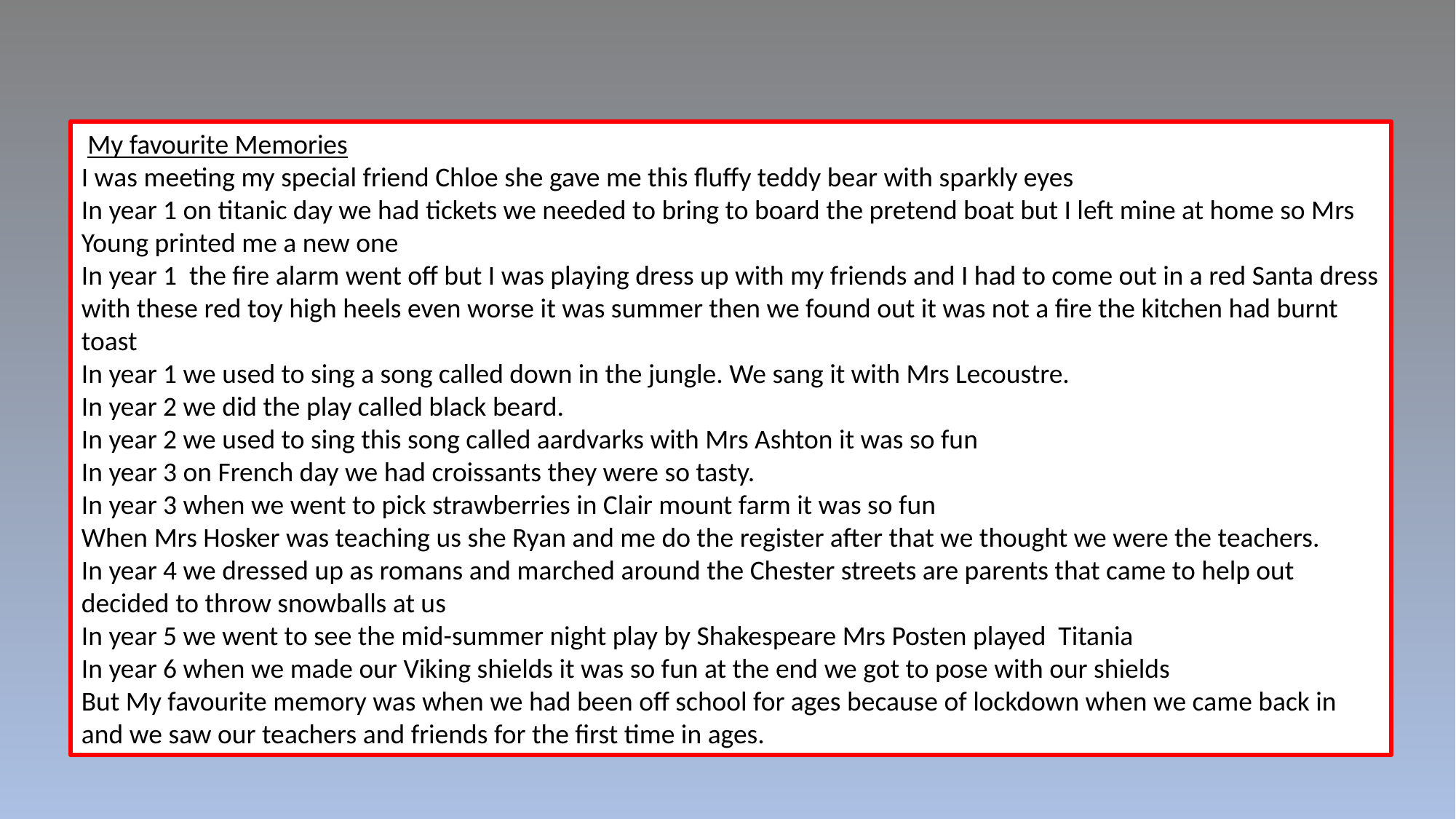

My favourite Memories
I was meeting my special friend Chloe she gave me this fluffy teddy bear with sparkly eyes
In year 1 on titanic day we had tickets we needed to bring to board the pretend boat but I left mine at home so Mrs Young printed me a new one
In year 1  the fire alarm went off but I was playing dress up with my friends and I had to come out in a red Santa dress with these red toy high heels even worse it was summer then we found out it was not a fire the kitchen had burnt toast
In year 1 we used to sing a song called down in the jungle. We sang it with Mrs Lecoustre.
In year 2 we did the play called black beard.
In year 2 we used to sing this song called aardvarks with Mrs Ashton it was so fun
In year 3 on French day we had croissants they were so tasty.
In year 3 when we went to pick strawberries in Clair mount farm it was so fun
When Mrs Hosker was teaching us she Ryan and me do the register after that we thought we were the teachers.
In year 4 we dressed up as romans and marched around the Chester streets are parents that came to help out decided to throw snowballs at us
In year 5 we went to see the mid-summer night play by Shakespeare Mrs Posten played  Titania
In year 6 when we made our Viking shields it was so fun at the end we got to pose with our shields
But My favourite memory was when we had been off school for ages because of lockdown when we came back in and we saw our teachers and friends for the first time in ages.